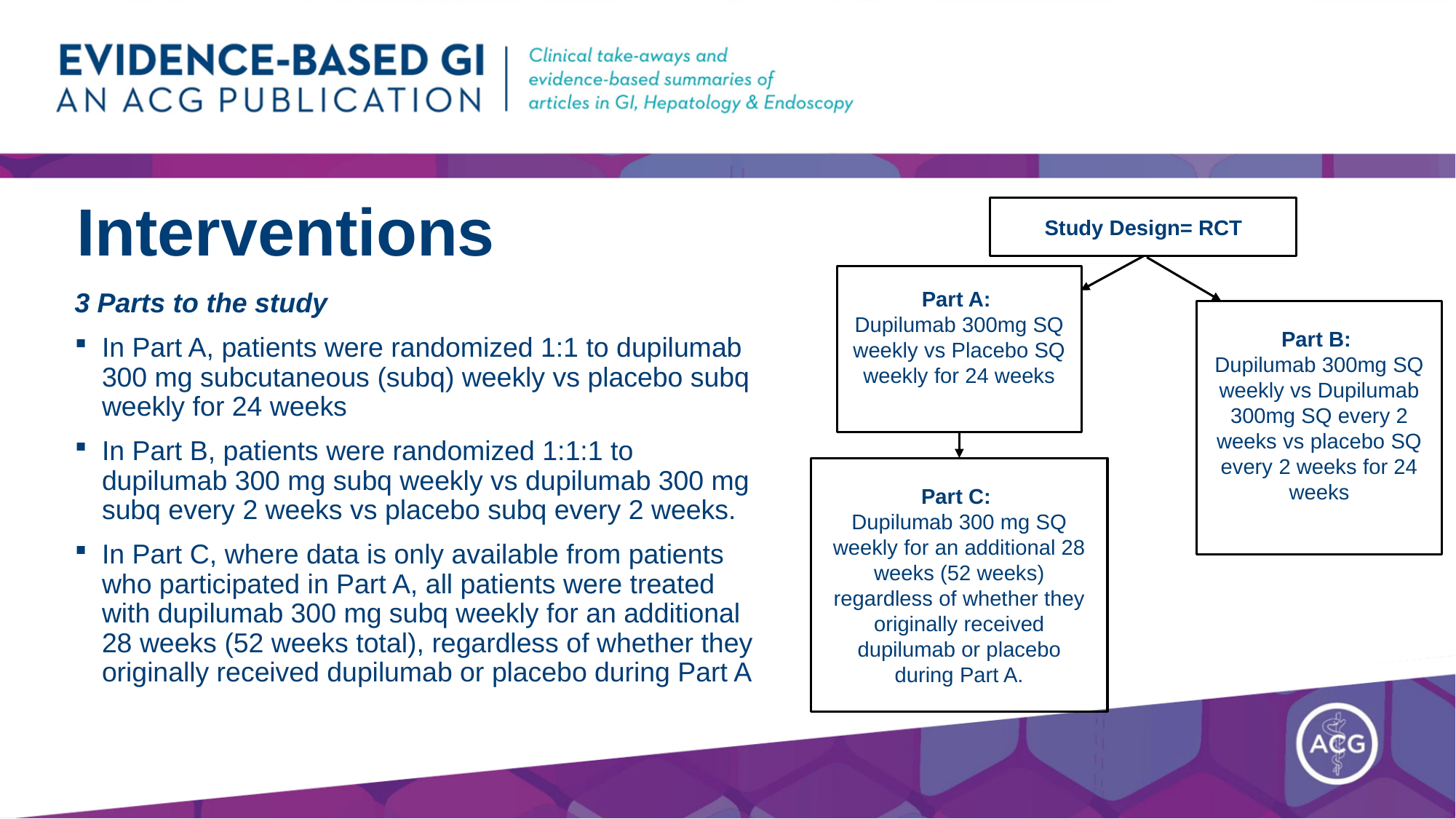

# Interventions
Study Design= RCT
Part A:
Dupilumab 300mg SQ weekly vs Placebo SQ weekly for 24 weeks

3 Parts to the study
In Part A, patients were randomized 1:1 to dupilumab 300 mg subcutaneous (subq) weekly vs placebo subq weekly for 24 weeks
In Part B, patients were randomized 1:1:1 to dupilumab 300 mg subq weekly vs dupilumab 300 mg subq every 2 weeks vs placebo subq every 2 weeks.
In Part C, where data is only available from patients who participated in Part A, all patients were treated with dupilumab 300 mg subq weekly for an additional 28 weeks (52 weeks total), regardless of whether they originally received dupilumab or placebo during Part A
Part B:
Dupilumab 300mg SQ weekly vs Dupilumab 300mg SQ every 2 weeks vs placebo SQ every 2 weeks for 24 weeks

Part C:
Dupilumab 300 mg SQ weekly for an additional 28 weeks (52 weeks)
regardless of whether they originally received dupilumab or placebo during Part A.